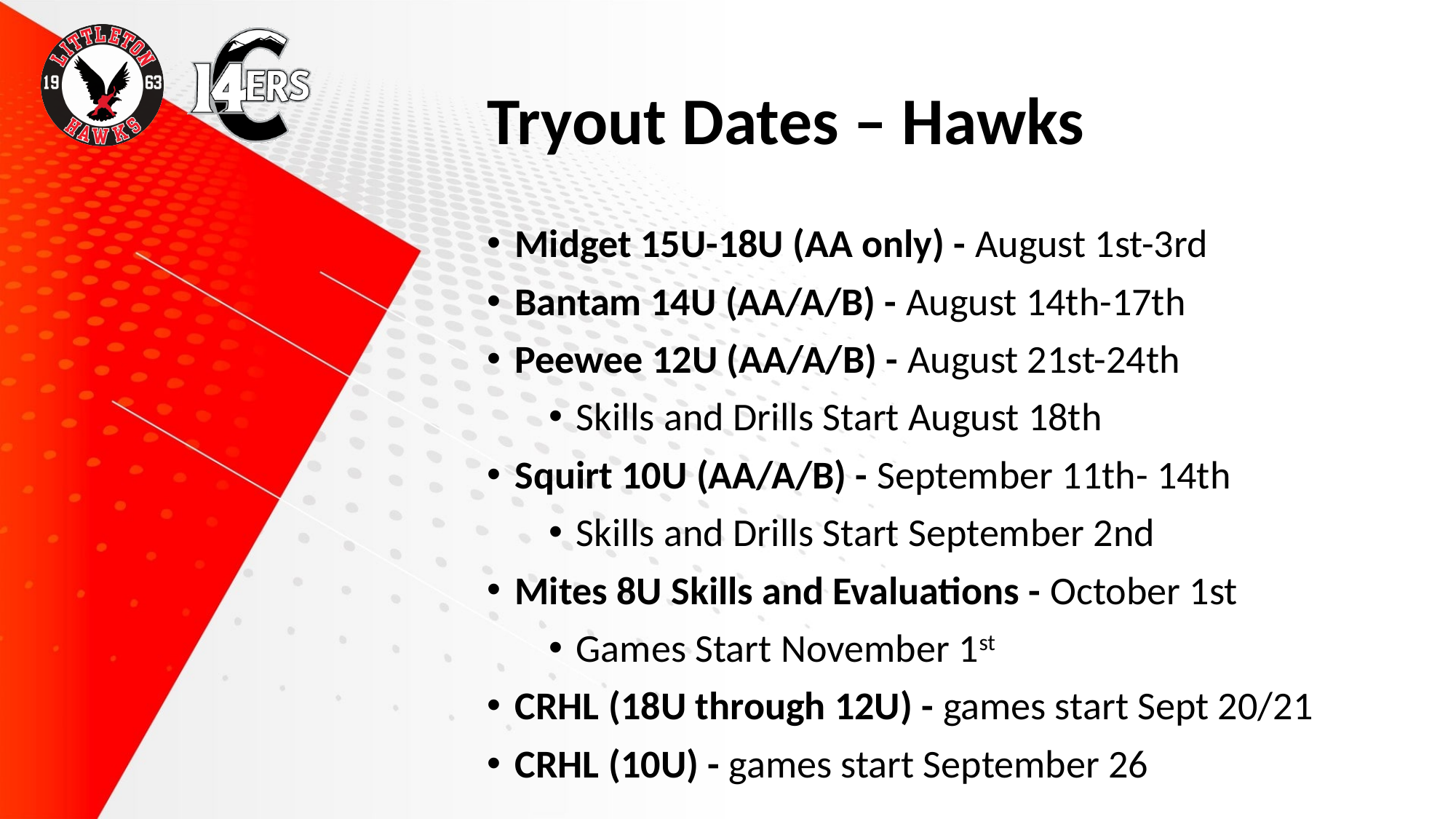

# Tryout Dates – Hawks
Midget 15U-18U (AA only) - August 1st-3rd
Bantam 14U (AA/A/B) - August 14th-17th
Peewee 12U (AA/A/B) - August 21st-24th
Skills and Drills Start August 18th
Squirt 10U (AA/A/B) - September 11th- 14th
Skills and Drills Start September 2nd
Mites 8U Skills and Evaluations - October 1st
Games Start November 1st
CRHL (18U through 12U) - games start Sept 20/21
CRHL (10U) - games start September 26